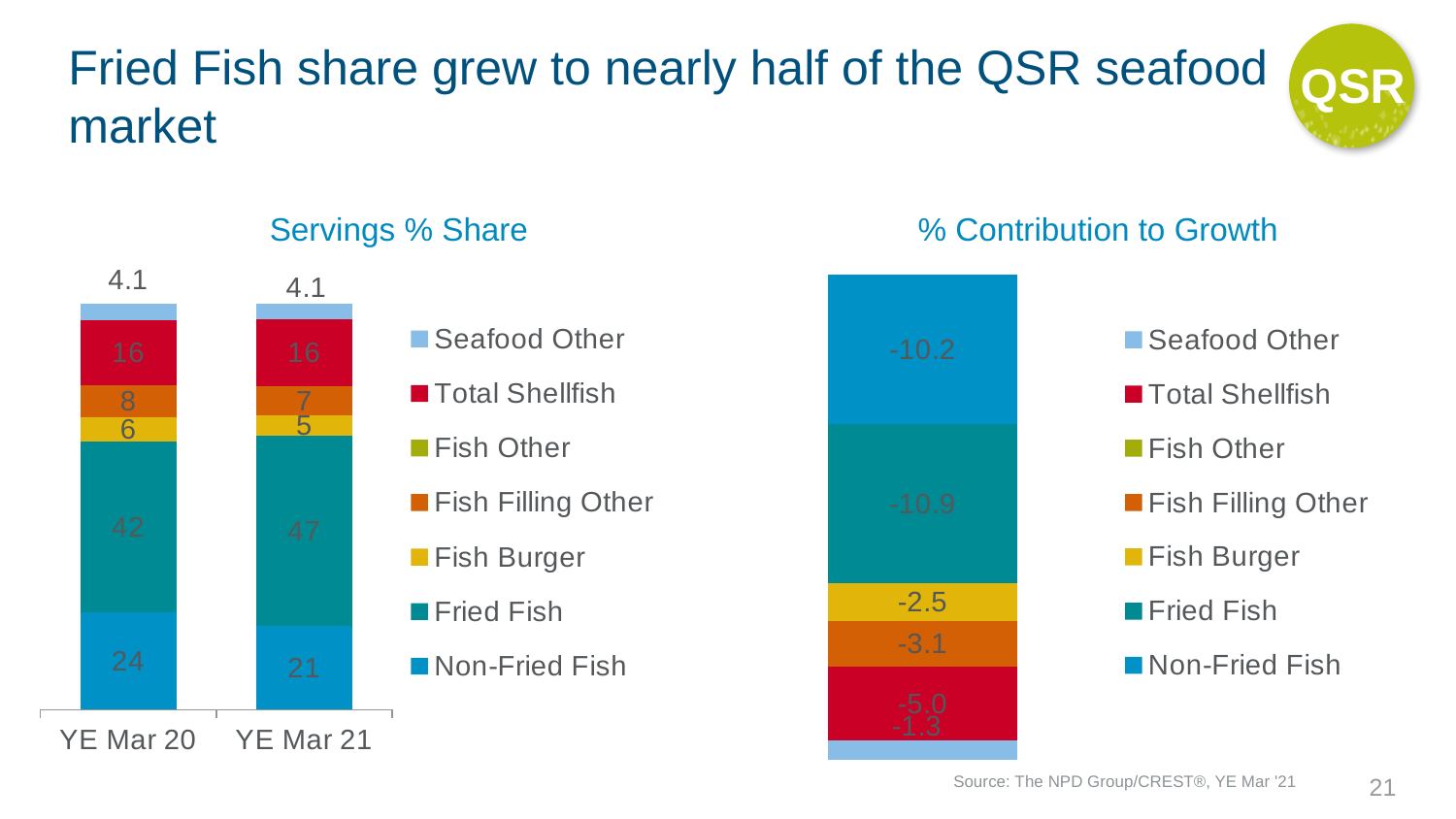

QSR
# Fried Fish share grew to nearly half of the QSR seafood market
Servings % Share
% Contribution to Growth

### Chart

| Category | Non-Fried Fish | Fried Fish | Fish Burger | Fish Filling Other | Fish Other | Total Shellfish | Seafood Other |
|---|---|---|---|---|---|---|---|
| YE Mar 20 | 24.0 | 42.0 | 5.9 | 8.0 | 0.0 | 15.9 | 4.1 |
| YE Mar 21 | 20.7 | 46.7 | 5.0 | 7.3 | 0.0 | 16.3 | 4.1 |

### Chart

| Category | Non-Fried Fish | Fried Fish | Fish Burger | Fish Filling Other | Fish Other | Total Shellfish | Seafood Other |
|---|---|---|---|---|---|---|---|
| Contribution to Growth % | -10.243037538628293 | -10.857288639822887 | -2.53572035999262 | -3.127666505234998 | -0.021800481988838154 | -5.043406381163232 | -1.3383333909875004 |
Source: The NPD Group/CREST®, YE Mar '21
21